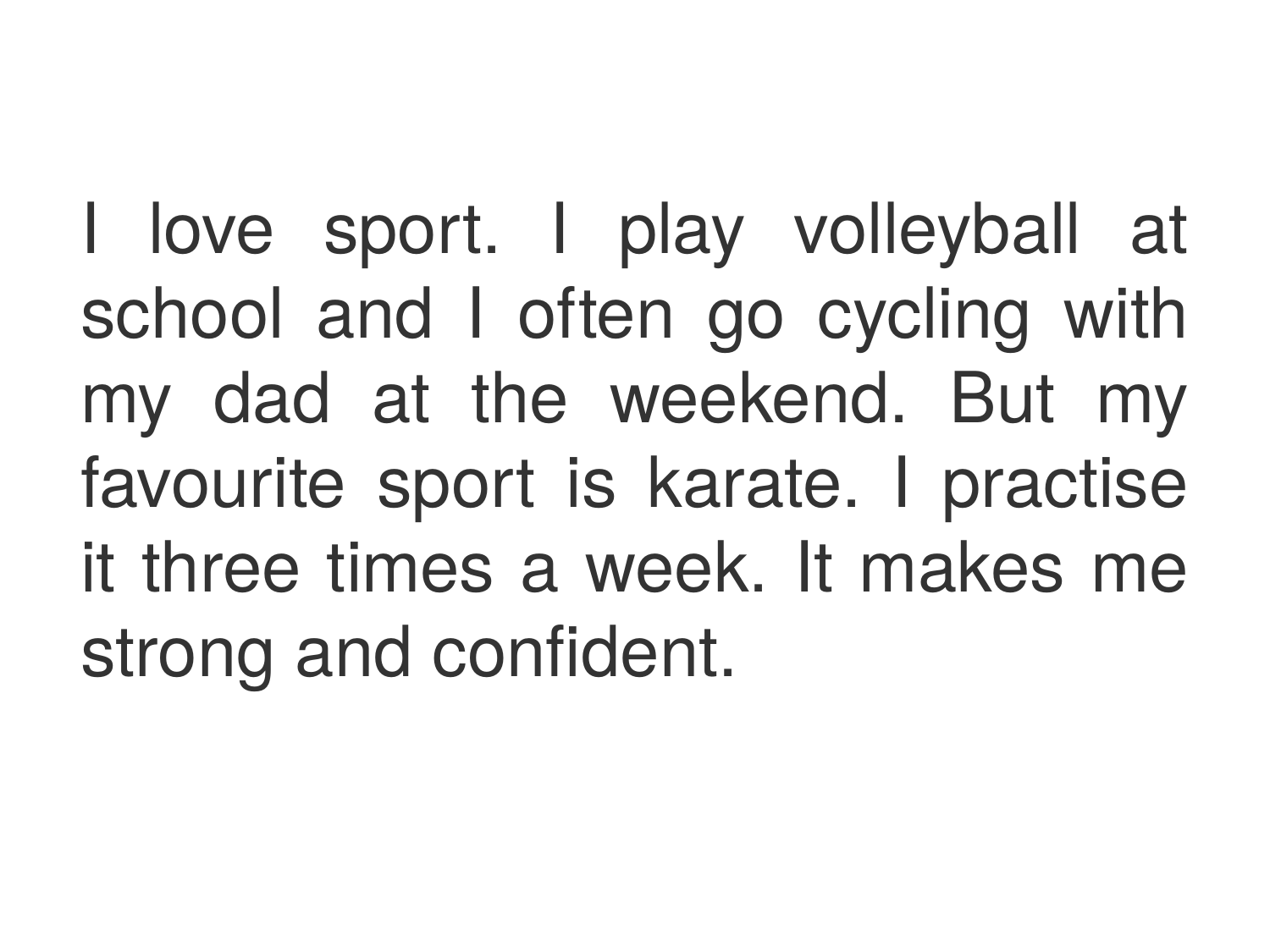

I love sport. I play volleyball at school and I often go cycling with my dad at the weekend. But my favourite sport is karate. I practise it three times a week. It makes me strong and confident.